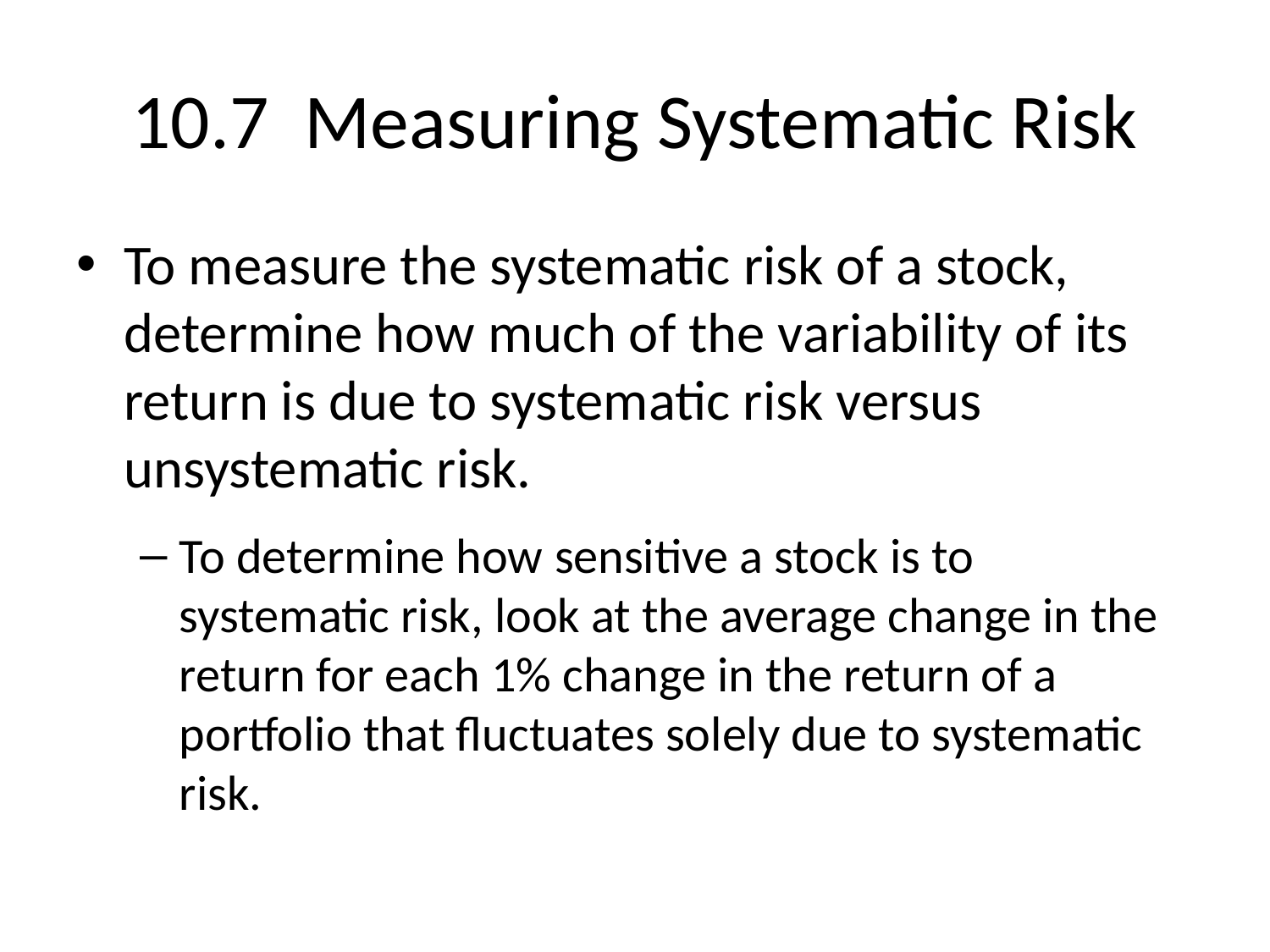

# 10.7  Measuring Systematic Risk
To measure the systematic risk of a stock, determine how much of the variability of its return is due to systematic risk versus unsystematic risk.
To determine how sensitive a stock is to systematic risk, look at the average change in the return for each 1% change in the return of a portfolio that fluctuates solely due to systematic risk.